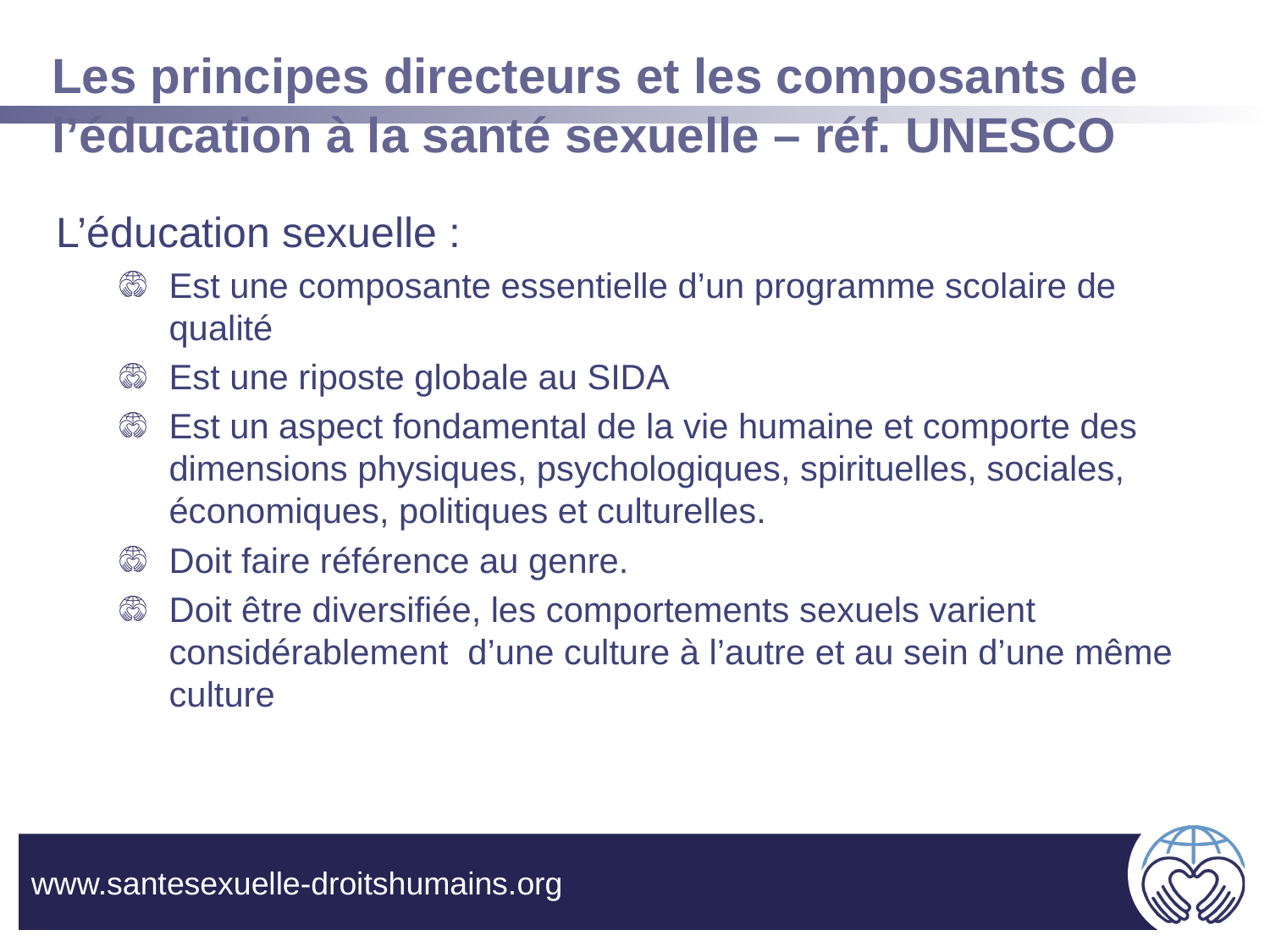

# Les principes directeurs et les composants de l’éducation à la santé sexuelle – réf. UNESCO
L’éducation sexuelle :
Est une composante essentielle d’un programme scolaire de qualité
Est une riposte globale au SIDA
Est un aspect fondamental de la vie humaine et comporte des dimensions physiques, psychologiques, spirituelles, sociales, économiques, politiques et culturelles.
Doit faire référence au genre.
Doit être diversifiée, les comportements sexuels varient considérablement  d’une culture à l’autre et au sein d’une même culture